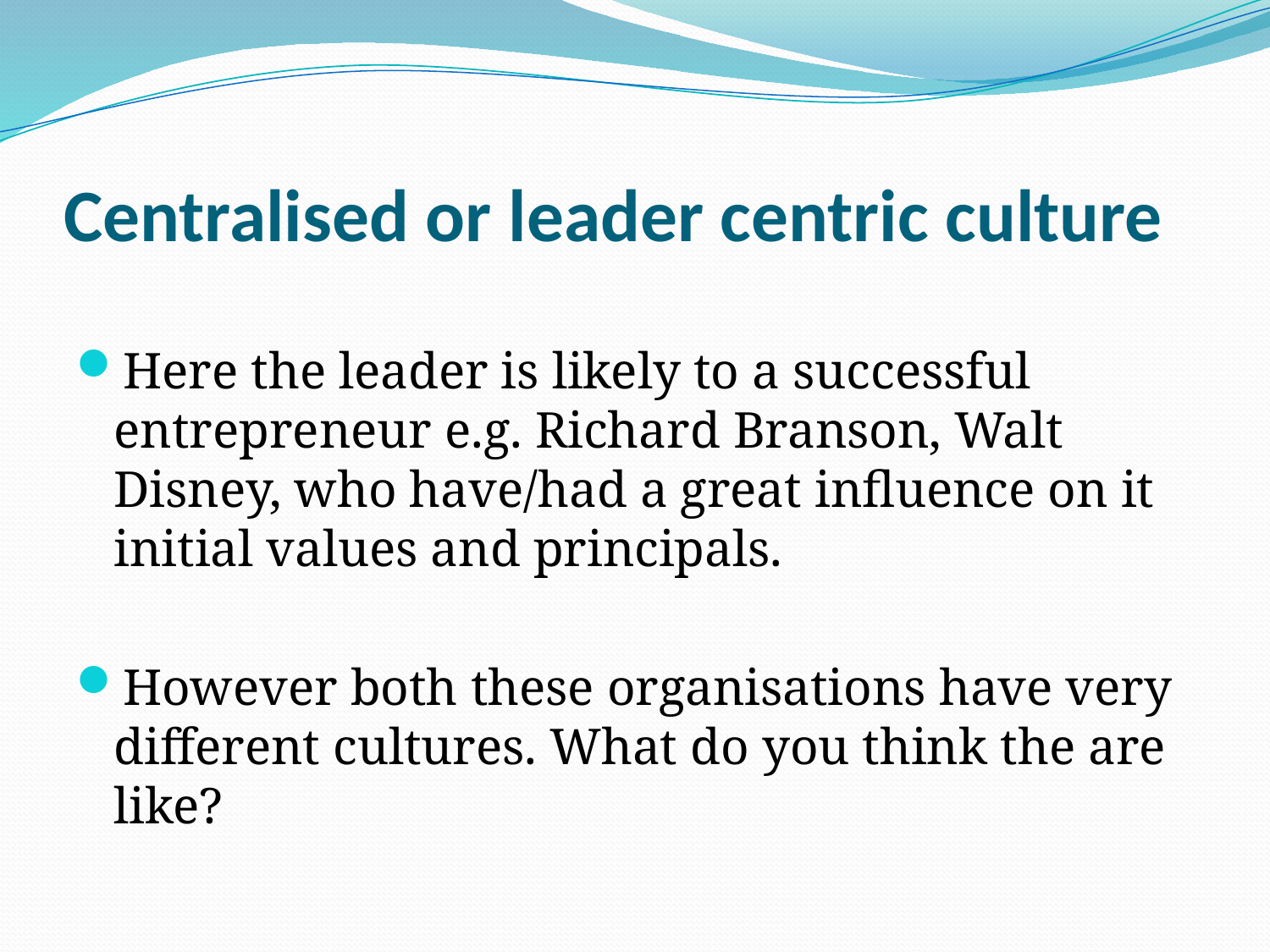

# Centralised or leader centric culture

Here the leader is likely to a successful entrepreneur e.g. Richard Branson, Walt Disney, who have/had a great influence on it initial values and principals.

However both these organisations have very different cultures. What do you think the are like?